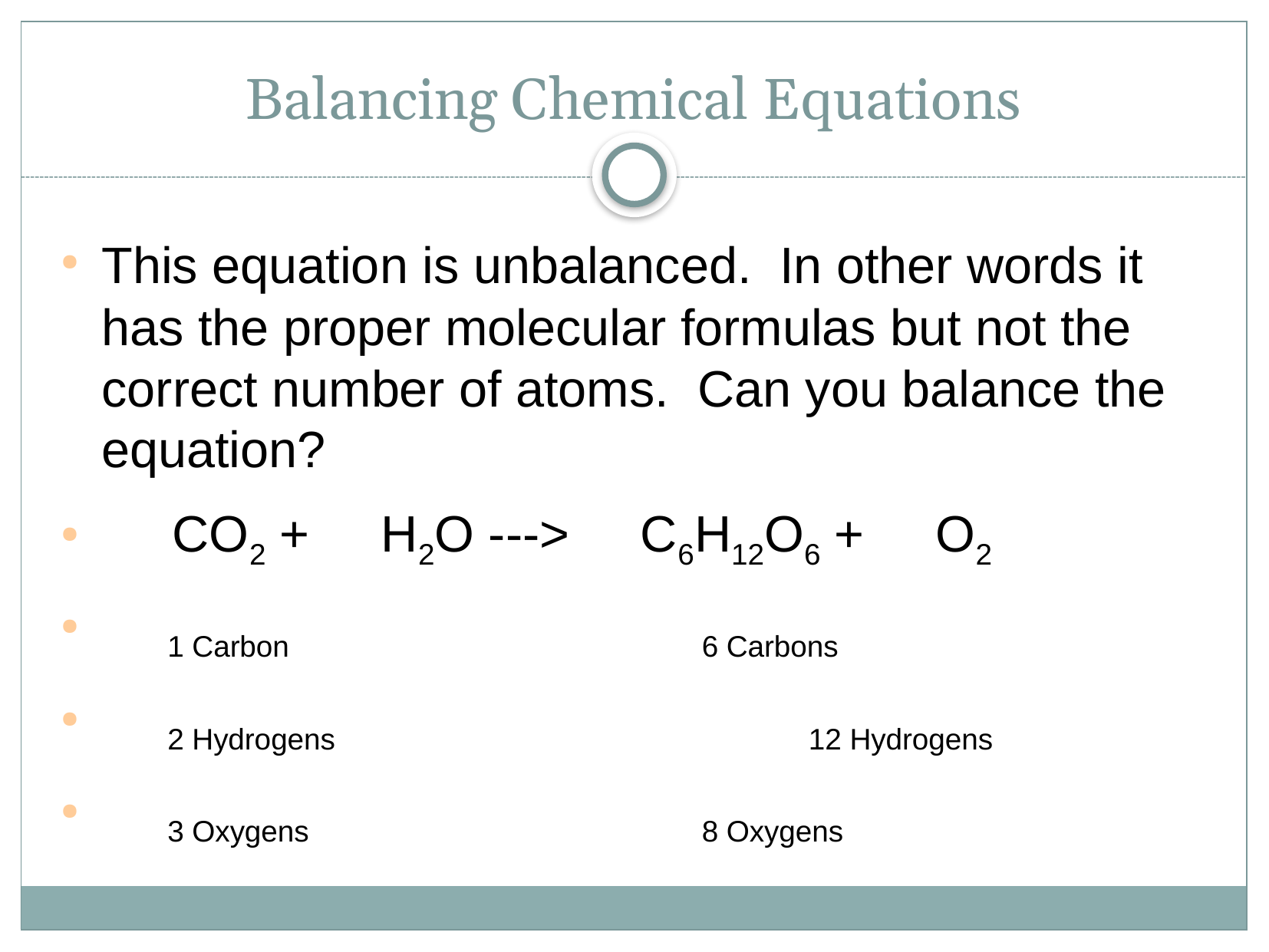

# Balancing Chemical Equations
This equation is unbalanced.  In other words it has the proper molecular formulas but not the correct number of atoms.  Can you balance the equation?
     CO2 +     H2O --->     C6H12O6 +     O2
        1 Carbon				   6 Carbons
        2 Hydrogens				  12 Hydrogens
        3 Oxygens				   8 Oxygens